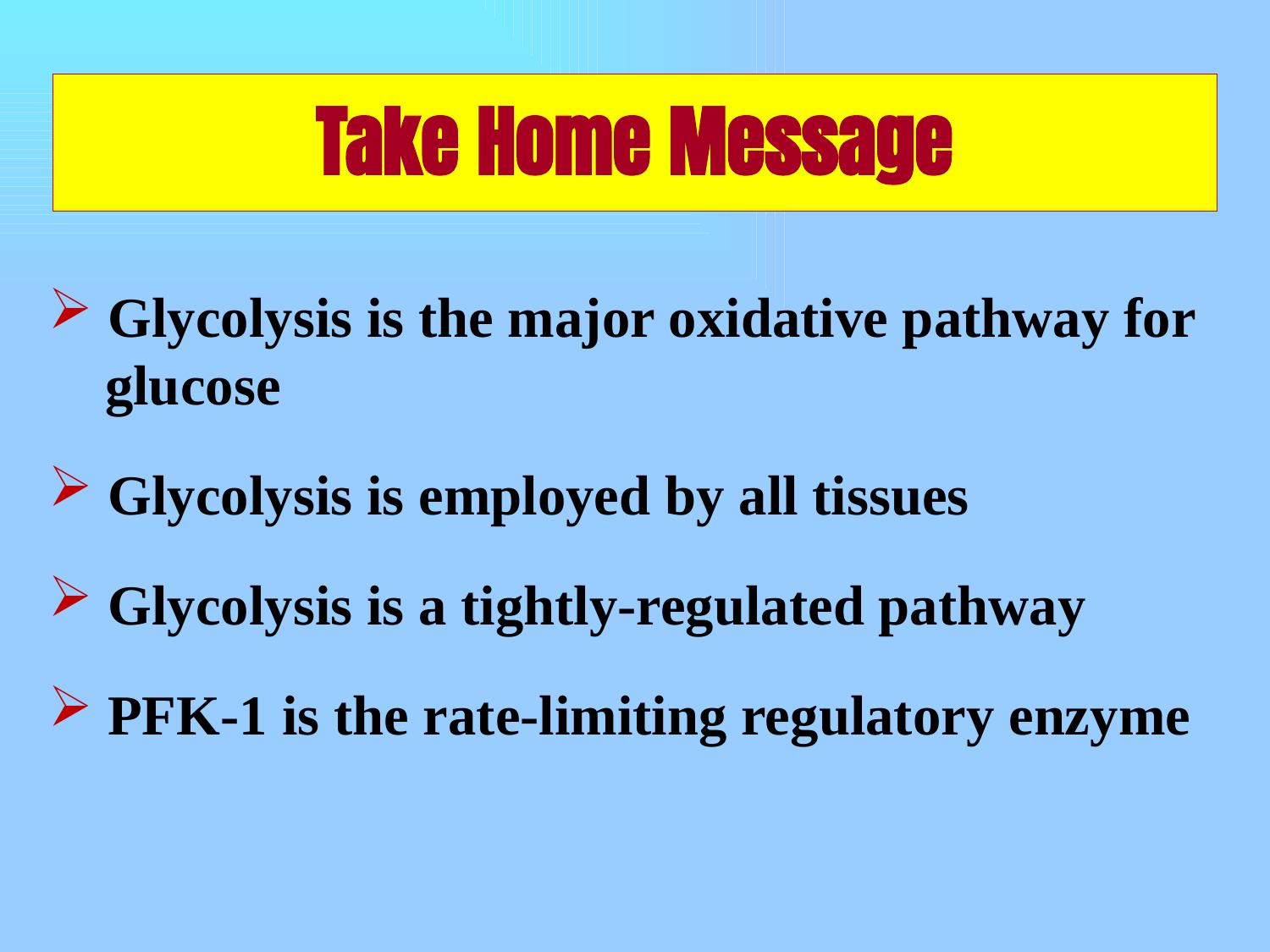

# Take Home Message
 Glycolysis is the major oxidative pathway for
    glucose
 Glycolysis is employed by all tissues
 Glycolysis is a tightly-regulated pathway
 PFK-1 is the rate-limiting regulatory enzyme